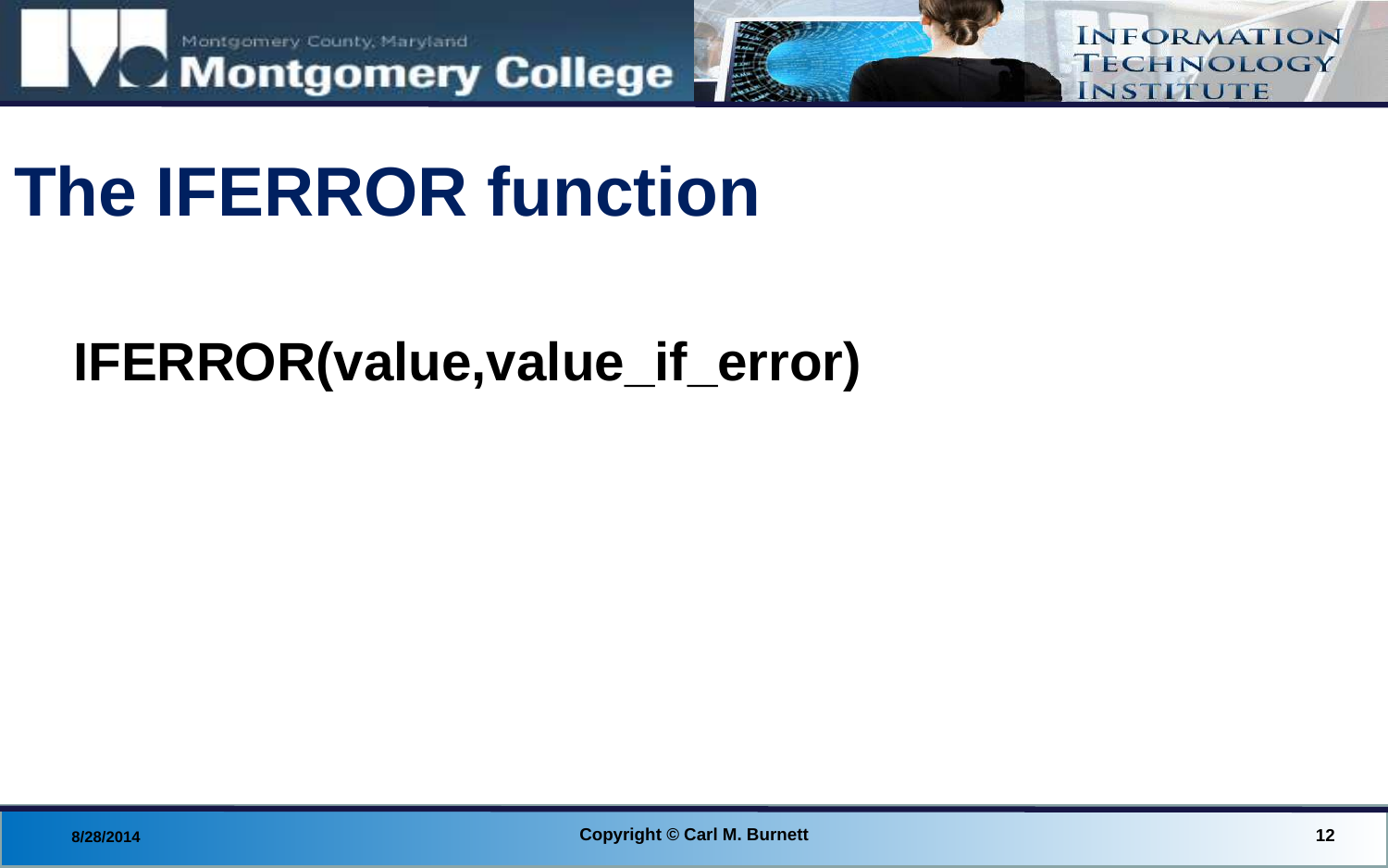

# The IFERROR function

IFERROR(value,value_if_error)
Copyright © Carl M. Burnett
12
8/28/2014